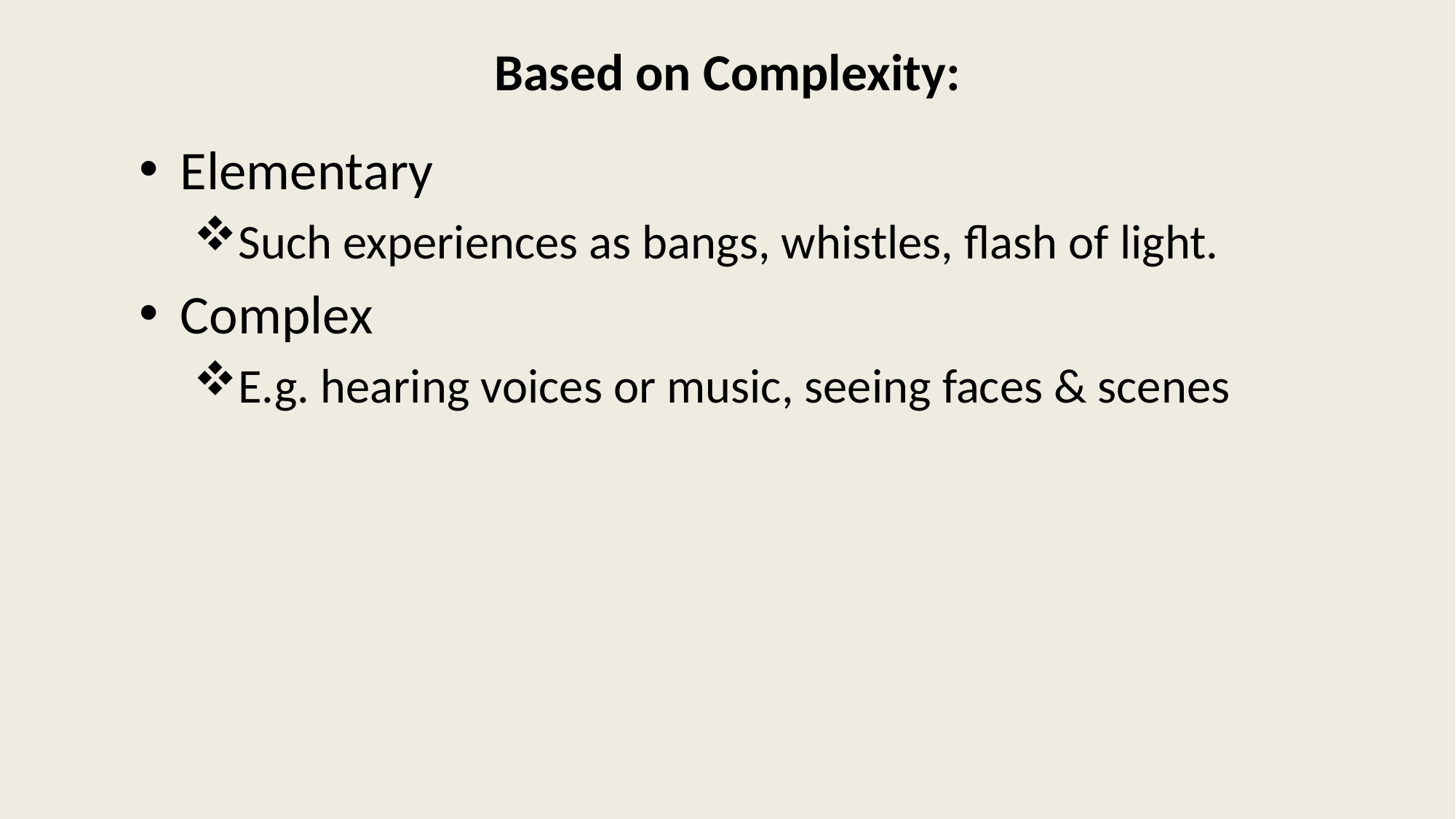

# Based on Complexity:
Elementary
Such experiences as bangs, whistles, flash of light.
Complex
E.g. hearing voices or music, seeing faces & scenes